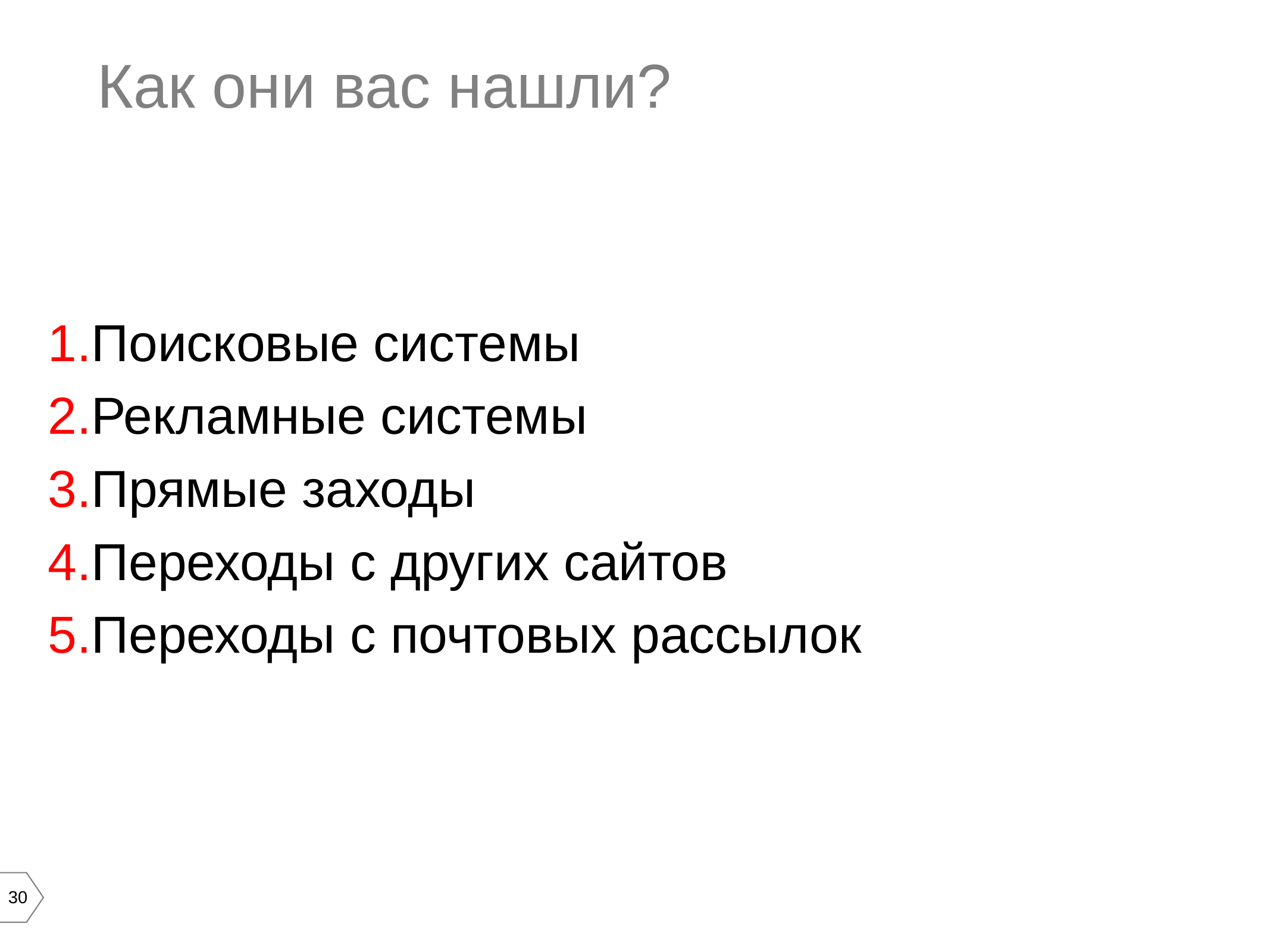

Как они вас нашли?
Поисковые системы
Рекламные системы
Прямые заходы
Переходы с других сайтов
Переходы с почтовых рассылок